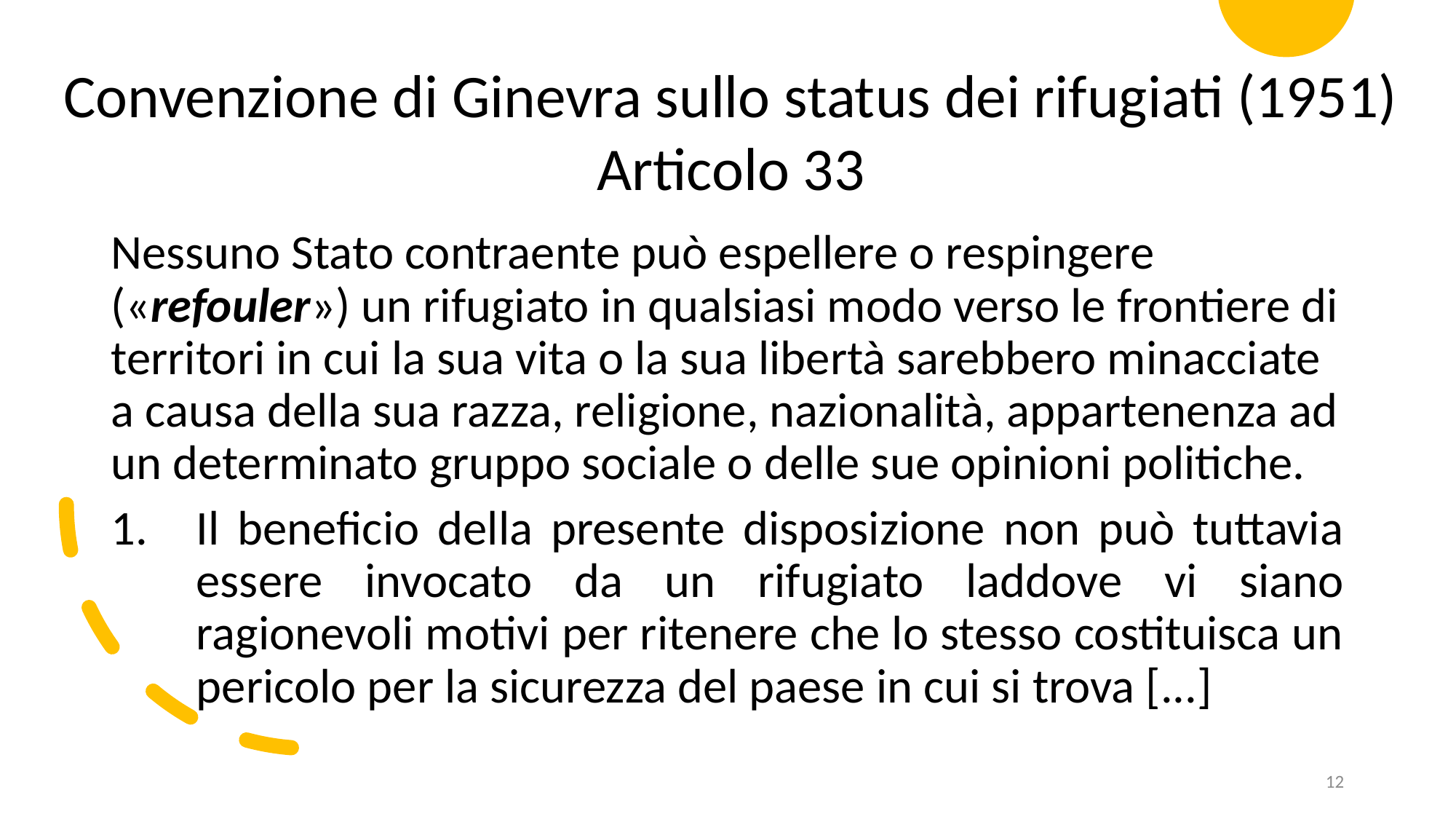

Convenzione di Ginevra sullo status dei rifugiati (1951)
Articolo 33
Nessuno Stato contraente può espellere o respingere («refouler») un rifugiato in qualsiasi modo verso le frontiere di territori in cui la sua vita o la sua libertà sarebbero minacciate a causa della sua razza, religione, nazionalità, appartenenza ad un determinato gruppo sociale o delle sue opinioni politiche.
Il beneficio della presente disposizione non può tuttavia essere invocato da un rifugiato laddove vi siano ragionevoli motivi per ritenere che lo stesso costituisca un pericolo per la sicurezza del paese in cui si trova [...]

12